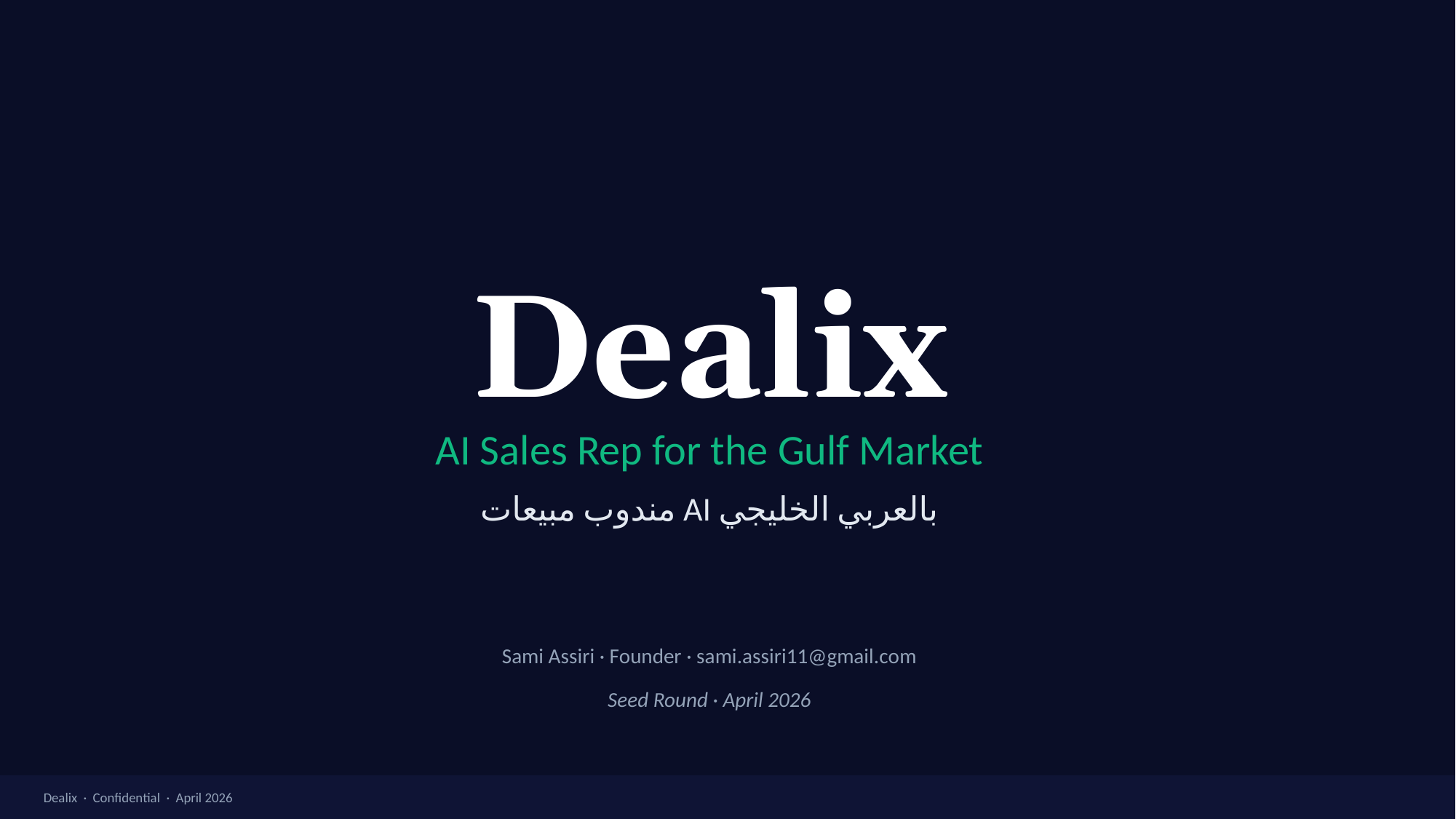

Dealix
AI Sales Rep for the Gulf Market
مندوب مبيعات AI بالعربي الخليجي
Sami Assiri · Founder · sami.assiri11@gmail.com
Seed Round · April 2026